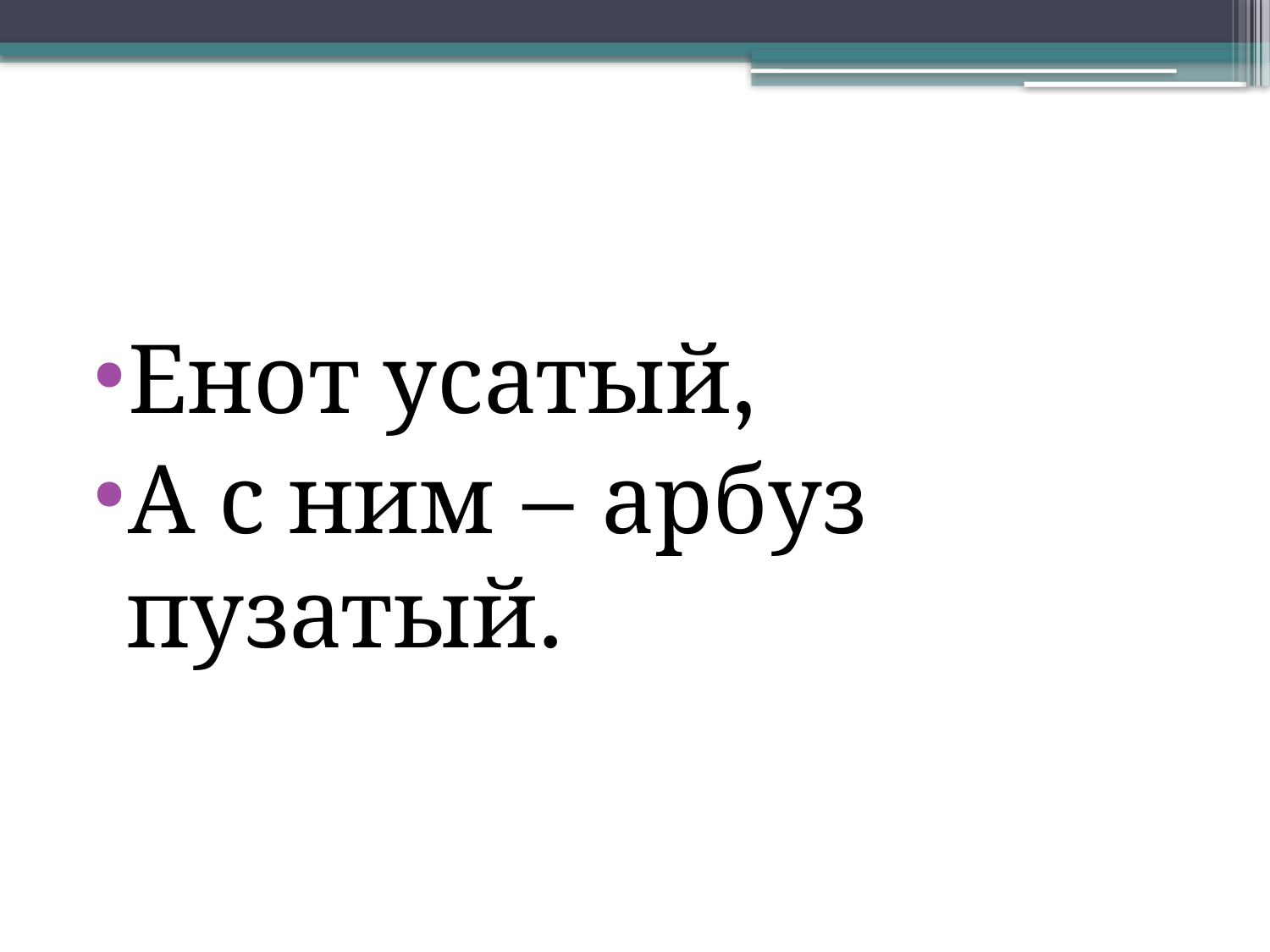

#
Енот усатый,
А с ним – арбуз пузатый.